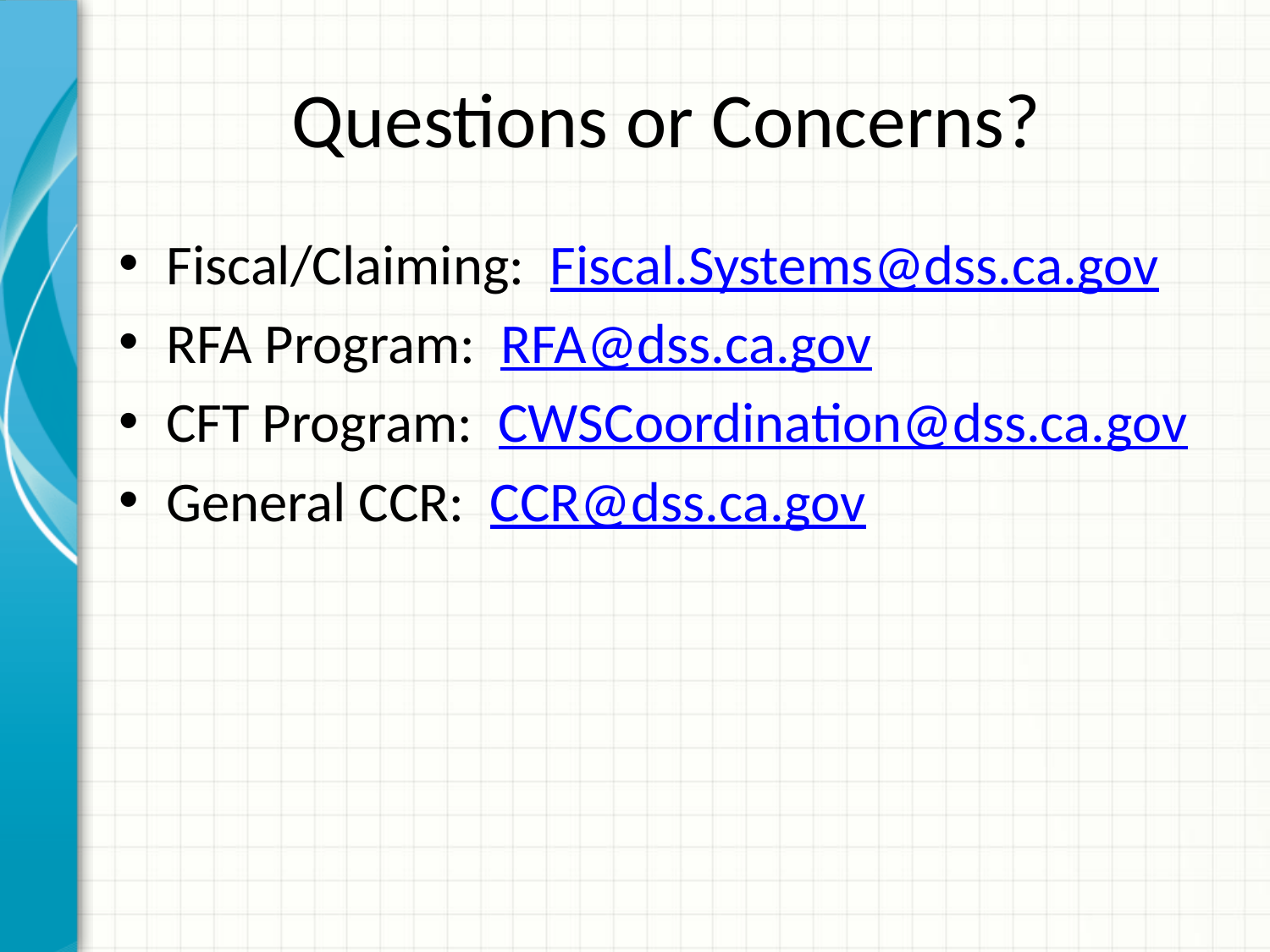

# Questions or Concerns?
Fiscal/Claiming:  Fiscal.Systems@dss.ca.gov
RFA Program:  RFA@dss.ca.gov
CFT Program:  CWSCoordination@dss.ca.gov
General CCR:  CCR@dss.ca.gov